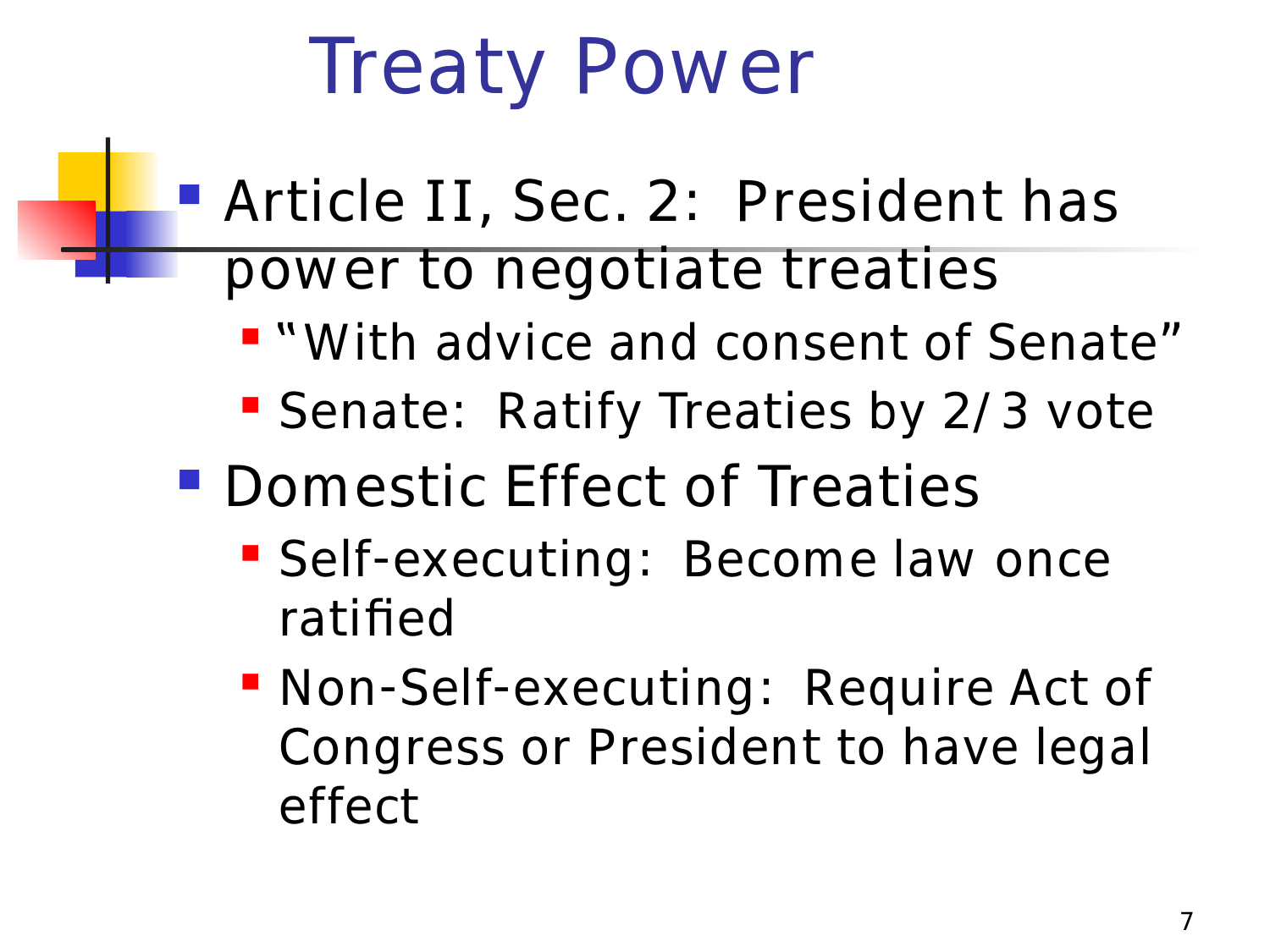

# Treaty Power
Article II, Sec. 2:  President has power to negotiate treaties
“With advice and consent of Senate”
Senate:  Ratify Treaties by 2/3 vote
Domestic Effect of Treaties
Self-executing:  Become law once ratified
Non-Self-executing:  Require Act of Congress or President to have legal effect

7